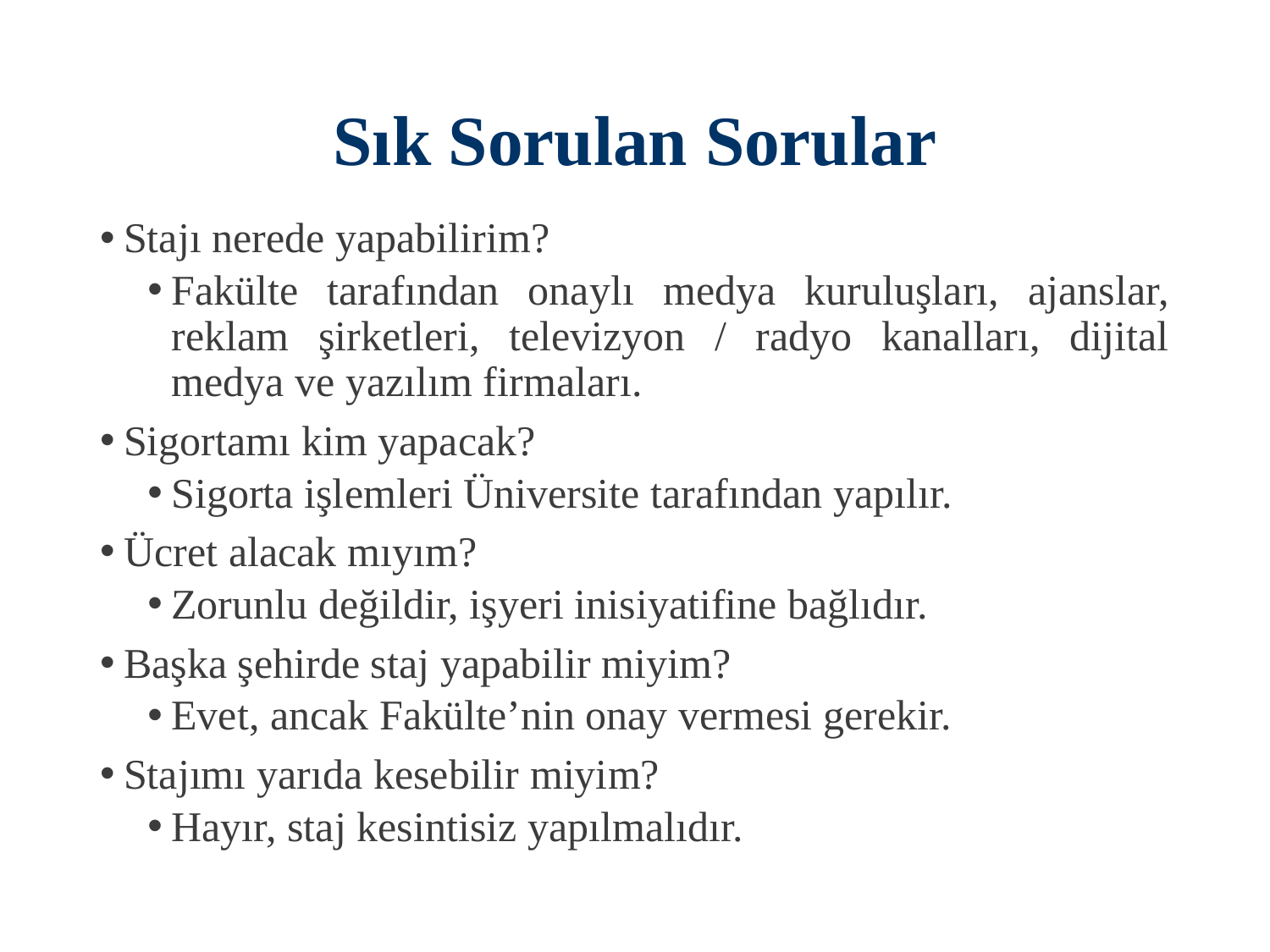

# Sık Sorulan Sorular

Stajı nerede yapabilirim?
Fakülte tarafından onaylı medya kuruluşları, ajanslar, reklam şirketleri, televizyon / radyo kanalları, dijital medya ve yazılım firmaları.
Sigortamı kim yapacak?
Sigorta işlemleri Üniversite tarafından yapılır.
Ücret alacak mıyım?
Zorunlu değildir, işyeri inisiyatifine bağlıdır.
Başka şehirde staj yapabilir miyim?
Evet, ancak Fakülte’nin onay vermesi gerekir.
Stajımı yarıda kesebilir miyim?
Hayır, staj kesintisiz yapılmalıdır.